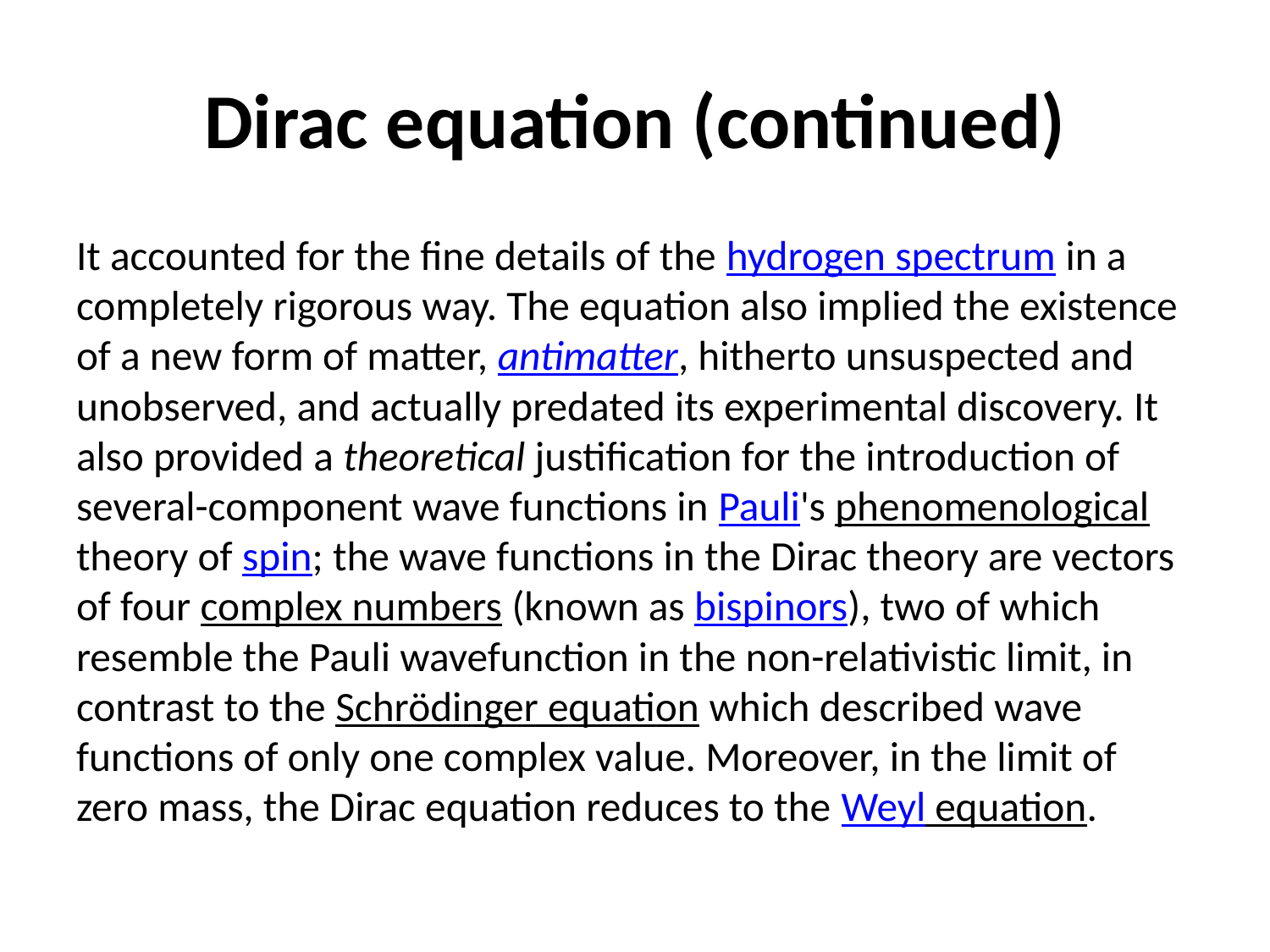

# Dirac equation (continued)
It accounted for the fine details of the hydrogen spectrum in a completely rigorous way. The equation also implied the existence of a new form of matter, antimatter, hitherto unsuspected and unobserved, and actually predated its experimental discovery. It also provided a theoretical justification for the introduction of several-component wave functions in Pauli's phenomenological theory of spin; the wave functions in the Dirac theory are vectors of four complex numbers (known as bispinors), two of which resemble the Pauli wavefunction in the non-relativistic limit, in contrast to the Schrödinger equation which described wave functions of only one complex value. Moreover, in the limit of zero mass, the Dirac equation reduces to the Weyl equation.